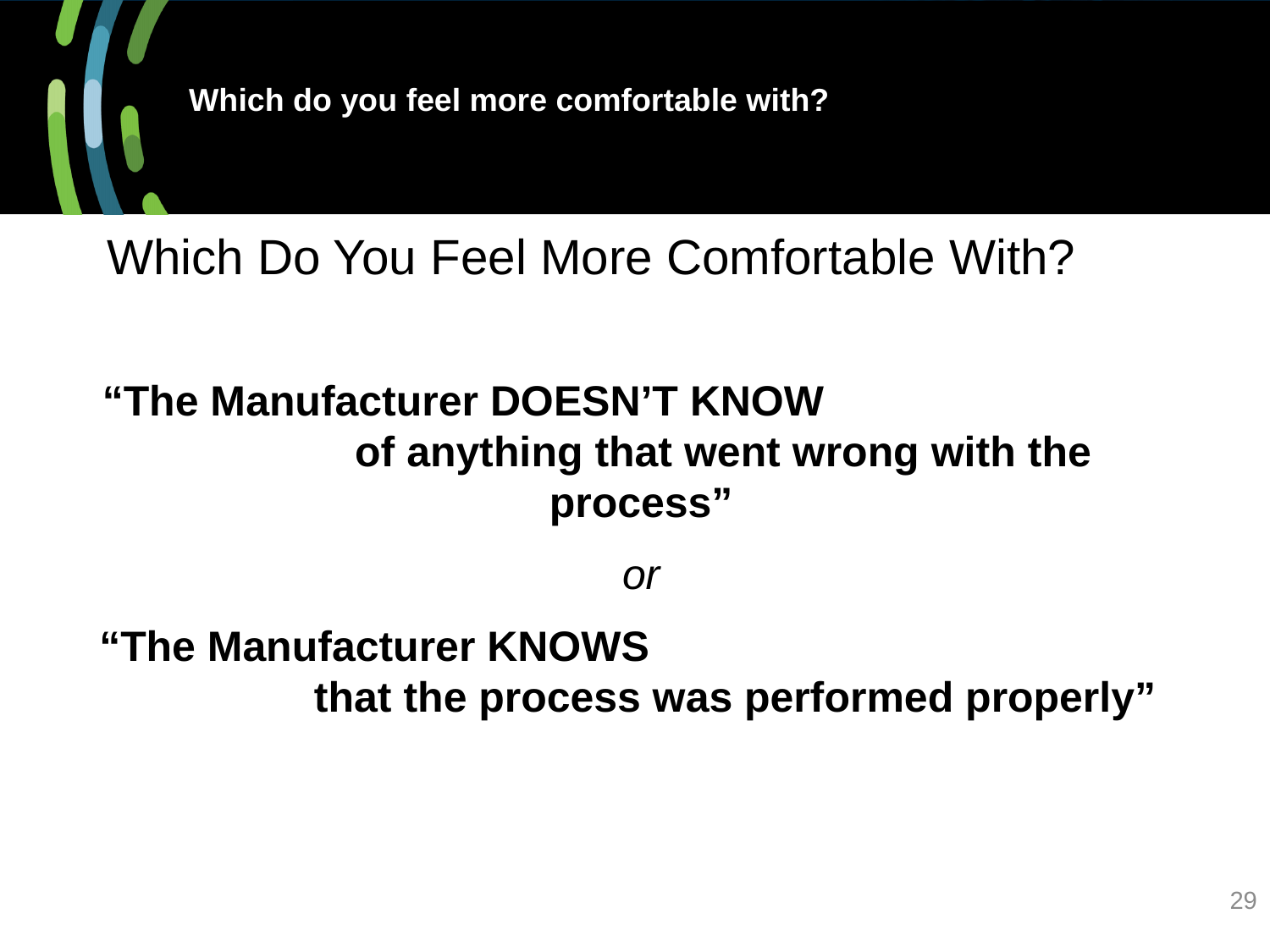

# Which do you feel more comfortable with?
Which Do You Feel More Comfortable With?
“The Manufacturer DOESN’T KNOW                                             of anything that went wrong with the process”
or
“The Manufacturer KNOWS                                                              that the process was performed properly”
29